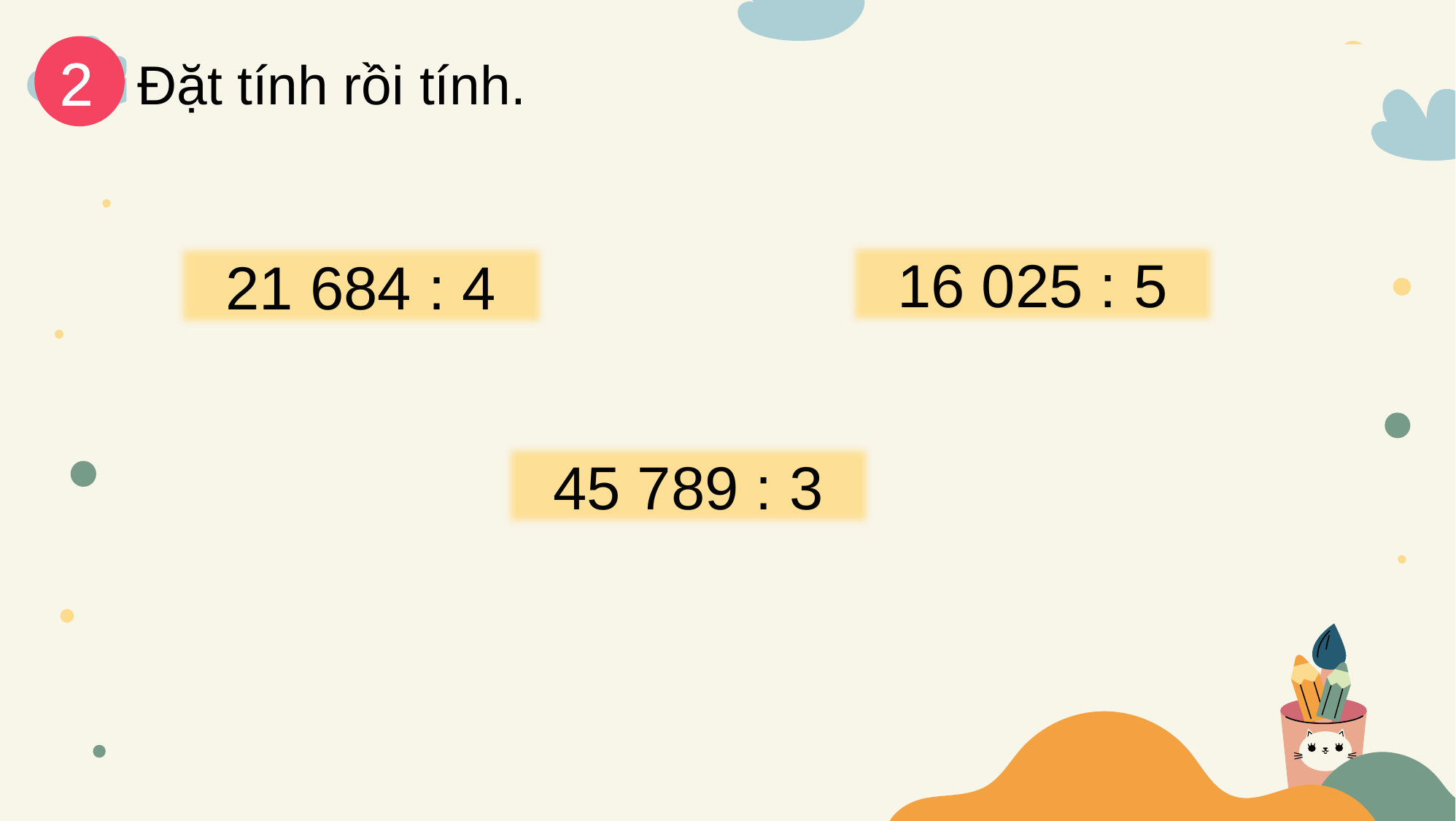

2

Đặt tính rồi tính.
16 025 : 5
21 684 : 4
45 789 : 3